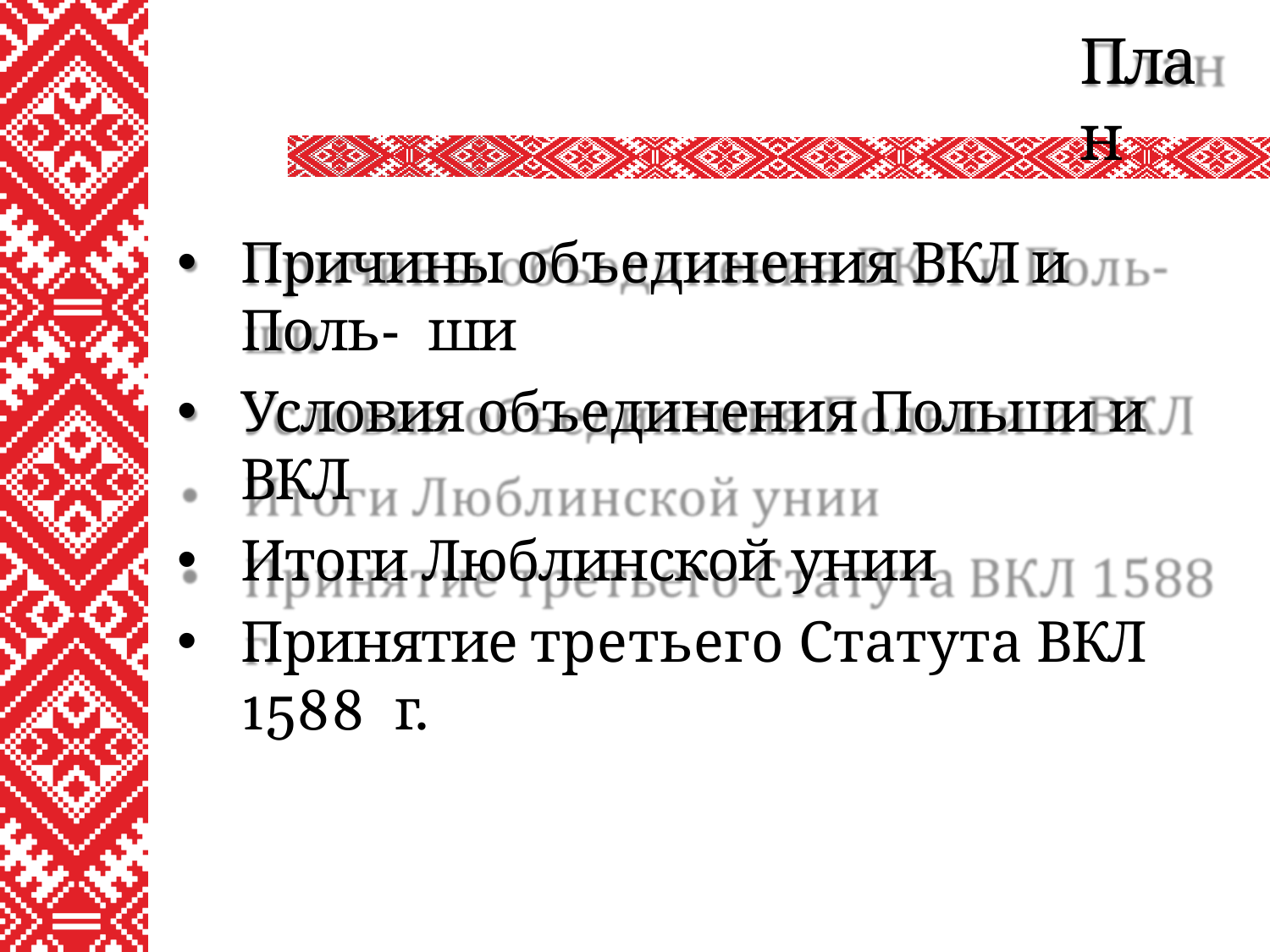

# План

Причины объединения ВКЛ и Поль-  ши
Условия объединения Польши и ВКЛ
Итоги Люблинской унии
Принятие третьего Статута ВКЛ 1588  г.